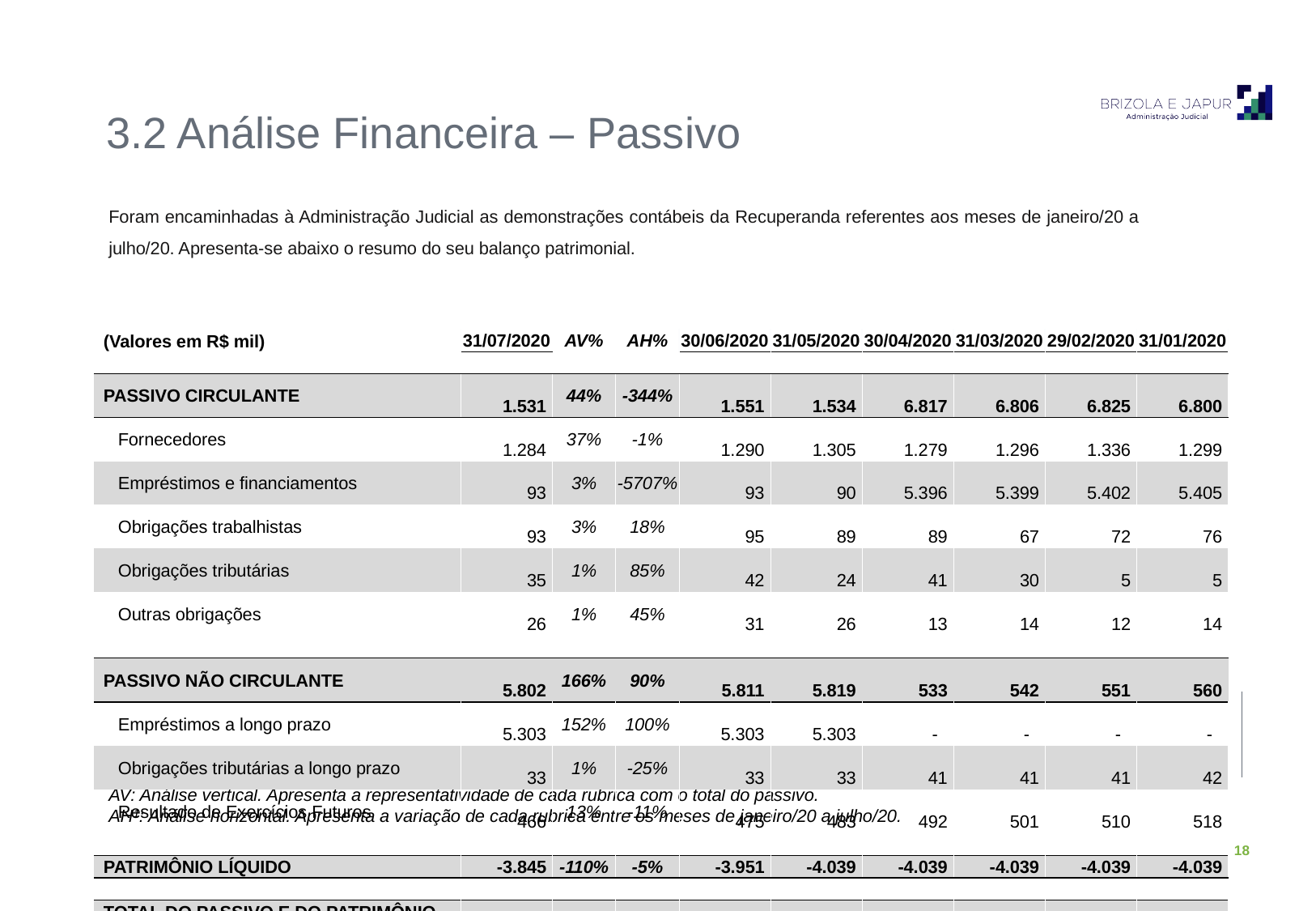

3.2 Análise Financeira – Passivo
Foram encaminhadas à Administração Judicial as demonstrações contábeis da Recuperanda referentes aos meses de janeiro/20 a julho/20. Apresenta-se abaixo o resumo do seu balanço patrimonial.
|  | (Valores em R$ mil) | 31/07/2020 | AV% | AH% | 30/06/2020 | 31/05/2020 | 30/04/2020 | 31/03/2020 | 29/02/2020 | 31/01/2020 |
| --- | --- | --- | --- | --- | --- | --- | --- | --- | --- | --- |
|  |  |  |  |  |  |  |  |  |  |  |
|  | PASSIVO CIRCULANTE | 1.531 | 44% | -344% | 1.551 | 1.534 | 6.817 | 6.806 | 6.825 | 6.800 |
|  | Fornecedores | 1.284 | 37% | -1% | 1.290 | 1.305 | 1.279 | 1.296 | 1.336 | 1.299 |
|  | Empréstimos e financiamentos | 93 | 3% | -5707% | 93 | 90 | 5.396 | 5.399 | 5.402 | 5.405 |
|  | Obrigações trabalhistas | 93 | 3% | 18% | 95 | 89 | 89 | 67 | 72 | 76 |
|  | Obrigações tributárias | 35 | 1% | 85% | 42 | 24 | 41 | 30 | 5 | 5 |
|  | Outras obrigações | 26 | 1% | 45% | 31 | 26 | 13 | 14 | 12 | 14 |
|  |  |  |  |  |  |  |  |  |  |  |
|  | PASSIVO NÃO CIRCULANTE | 5.802 | 166% | 90% | 5.811 | 5.819 | 533 | 542 | 551 | 560 |
|  | Empréstimos a longo prazo | 5.303 | 152% | 100% | 5.303 | 5.303 | - | - | - | - |
|  | Obrigações tributárias a longo prazo | 33 | 1% | -25% | 33 | 33 | 41 | 41 | 41 | 42 |
|  | Resultado de Exercícios Futuros | 466 | 13% | -11% | 475 | 483 | 492 | 501 | 510 | 518 |
|  |  |  |  |  |  |  |  |  |  |  |
|  | PATRIMÔNIO LÍQUIDO | -3.845 | -110% | -5% | -3.951 | -4.039 | -4.039 | -4.039 | -4.039 | -4.039 |
|  |  |  |  |  |  |  |  |  |  |  |
|  | TOTAL DO PASSIVO E DO PATRIMÔNIO LÍQUIDO | 3.489 | 100% | 5% | 3.411 | 3.314 | 3.311 | 3.309 | 3.337 | 3.321 |
AV: Análise vertical. Apresenta a representatividade de cada rubrica com o total do passivo.
AH¹: Análise horizontal. Apresenta a variação de cada rubrica entre os meses de janeiro/20 a julho/20.